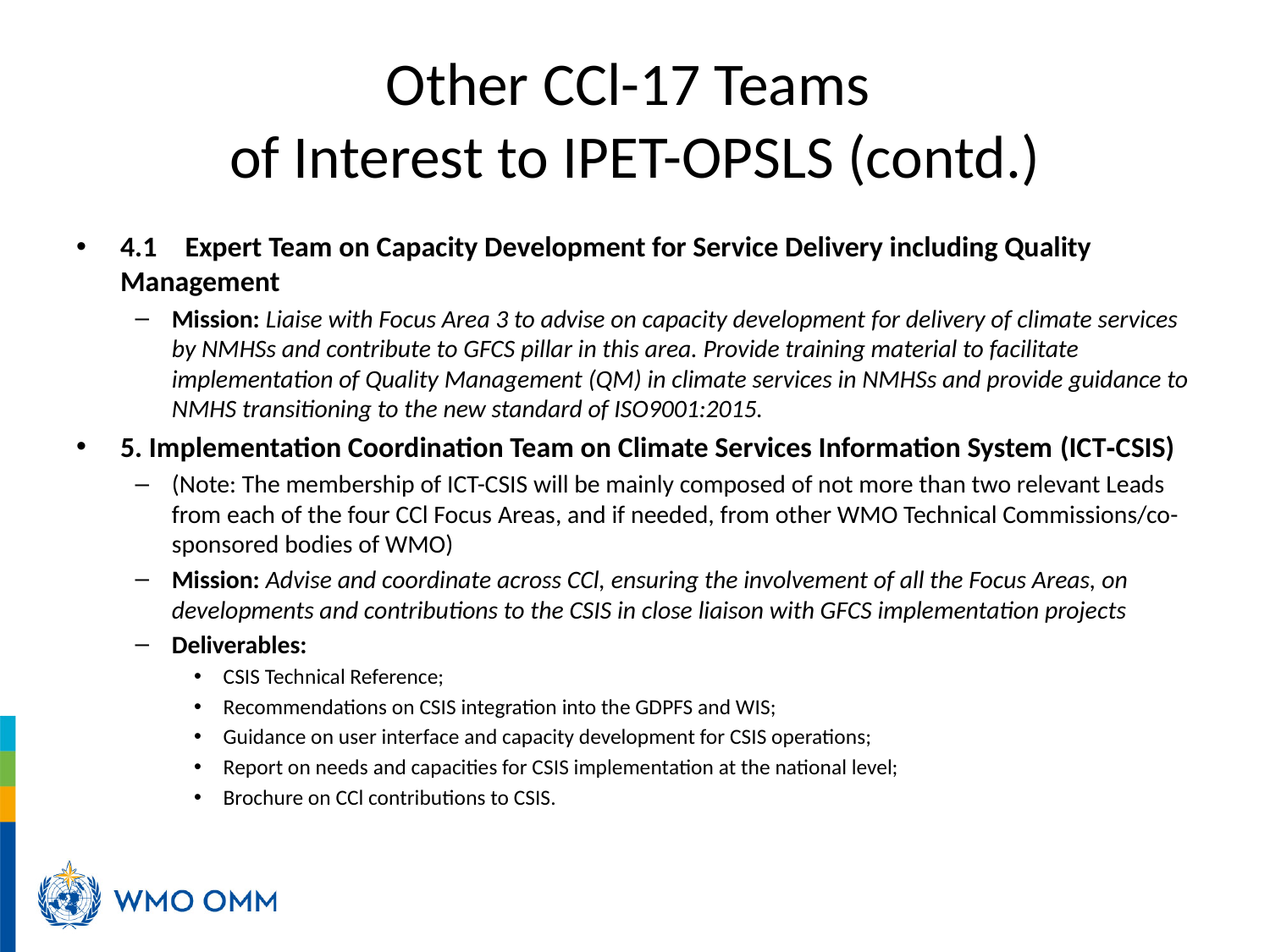

# Other CCl-17 Teams of Interest to IPET-OPSLS (contd.)
4.1	Expert Team on Capacity Development for Service Delivery including Quality Management
Mission: Liaise with Focus Area 3 to advise on capacity development for delivery of climate services by NMHSs and contribute to GFCS pillar in this area. Provide training material to facilitate implementation of Quality Management (QM) in climate services in NMHSs and provide guidance to NMHS transitioning to the new standard of ISO9001:2015.
5. Implementation Coordination Team on Climate Services Information System (ICT‑CSIS)
(Note: The membership of ICT-CSIS will be mainly composed of not more than two relevant Leads from each of the four CCl Focus Areas, and if needed, from other WMO Technical Commissions/co-sponsored bodies of WMO)
Mission: Advise and coordinate across CCl, ensuring the involvement of all the Focus Areas, on developments and contributions to the CSIS in close liaison with GFCS implementation projects
Deliverables:
CSIS Technical Reference;
Recommendations on CSIS integration into the GDPFS and WIS;
Guidance on user interface and capacity development for CSIS operations;
Report on needs and capacities for CSIS implementation at the national level;
Brochure on CCl contributions to CSIS.